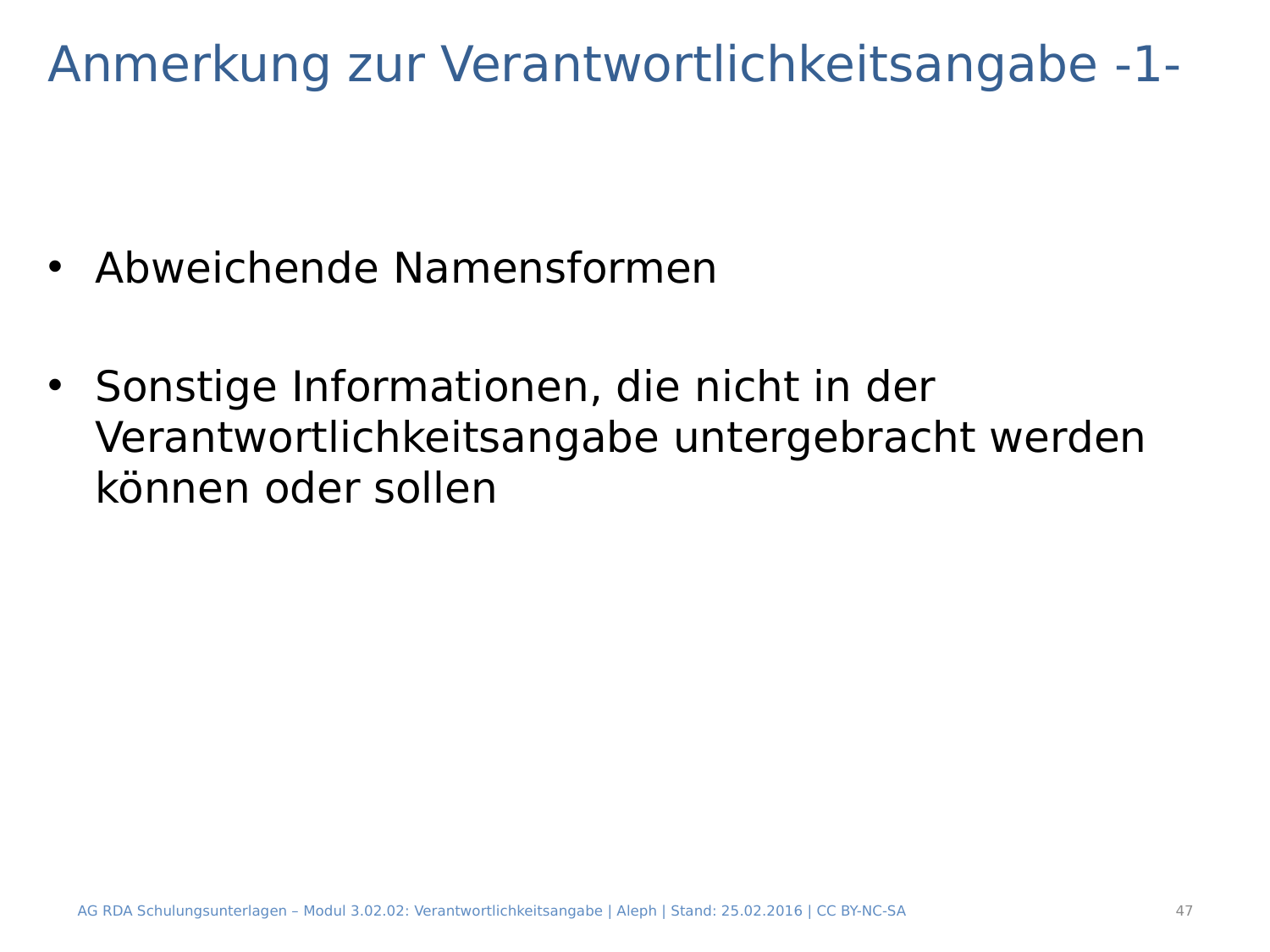

# Anmerkung zur Verantwortlichkeitsangabe -1-

Abweichende Namensformen

Sonstige Informationen, die nicht in der Verantwortlichkeitsangabe untergebracht werden können oder sollen
AG RDA Schulungsunterlagen – Modul 3.02.02: Verantwortlichkeitsangabe | Aleph | Stand: 25.02.2016 | CC BY-NC-SA
47